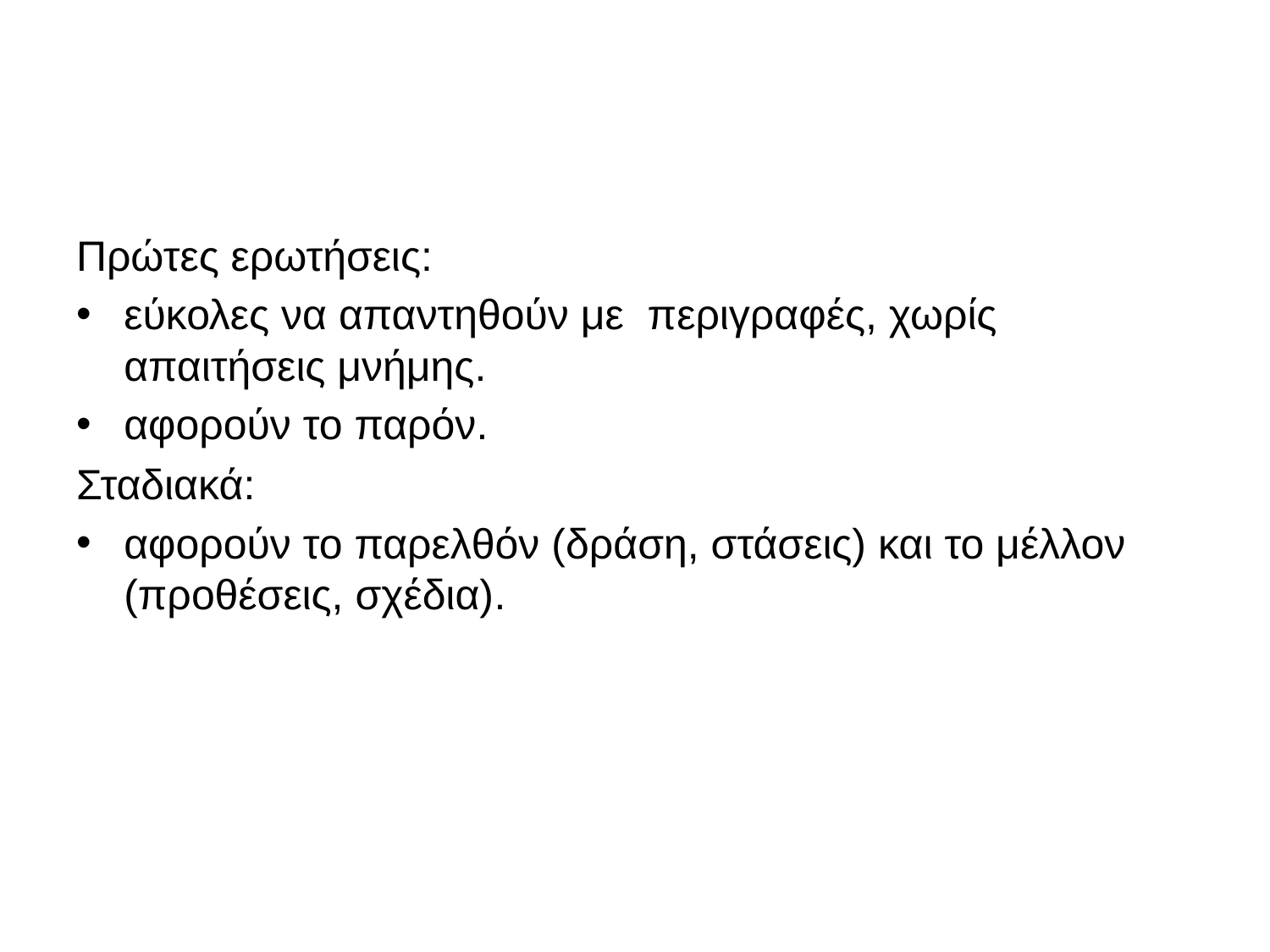

#
Πρώτες ερωτήσεις:
εύκολες να απαντηθούν με  περιγραφές, χωρίς απαιτήσεις μνήμης.
αφορούν το παρόν.
Σταδιακά:
αφορούν το παρελθόν (δράση, στάσεις) και το μέλλον (προθέσεις, σχέδια).